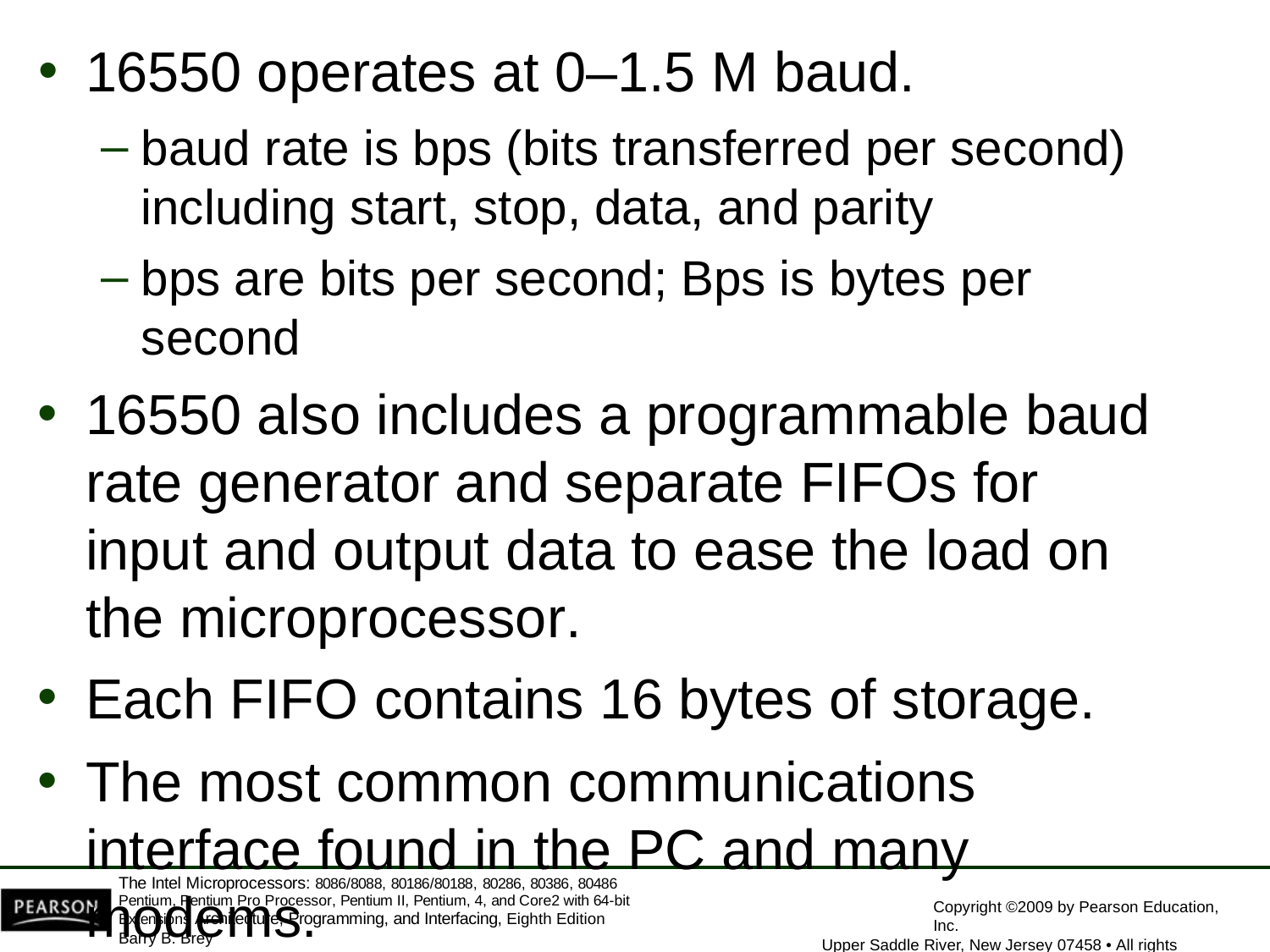

16550 operates at 0–1.5 M baud.
baud rate is bps (bits transferred per second) including start, stop, data, and parity

bps are bits per second; Bps is bytes per second

16550 also includes a programmable baud rate generator and separate FIFOs for input and output data to ease the load on the microprocessor.

Each FIFO contains 16 bytes of storage.

The most common communications interface found in the PC and many modems.
The Intel Microprocessors: 8086/8088, 80186/80188, 80286, 80386, 80486 Pentium, Pentium Pro Processor, Pentium II, Pentium, 4, and Core2 with 64-bit Extensions Architecture, Programming, and Interfacing, Eighth Edition
Barry B. Brey

Copyright ©2009 by Pearson Education, Inc.
Upper Saddle River, New Jersey 07458 • All rights reserved.